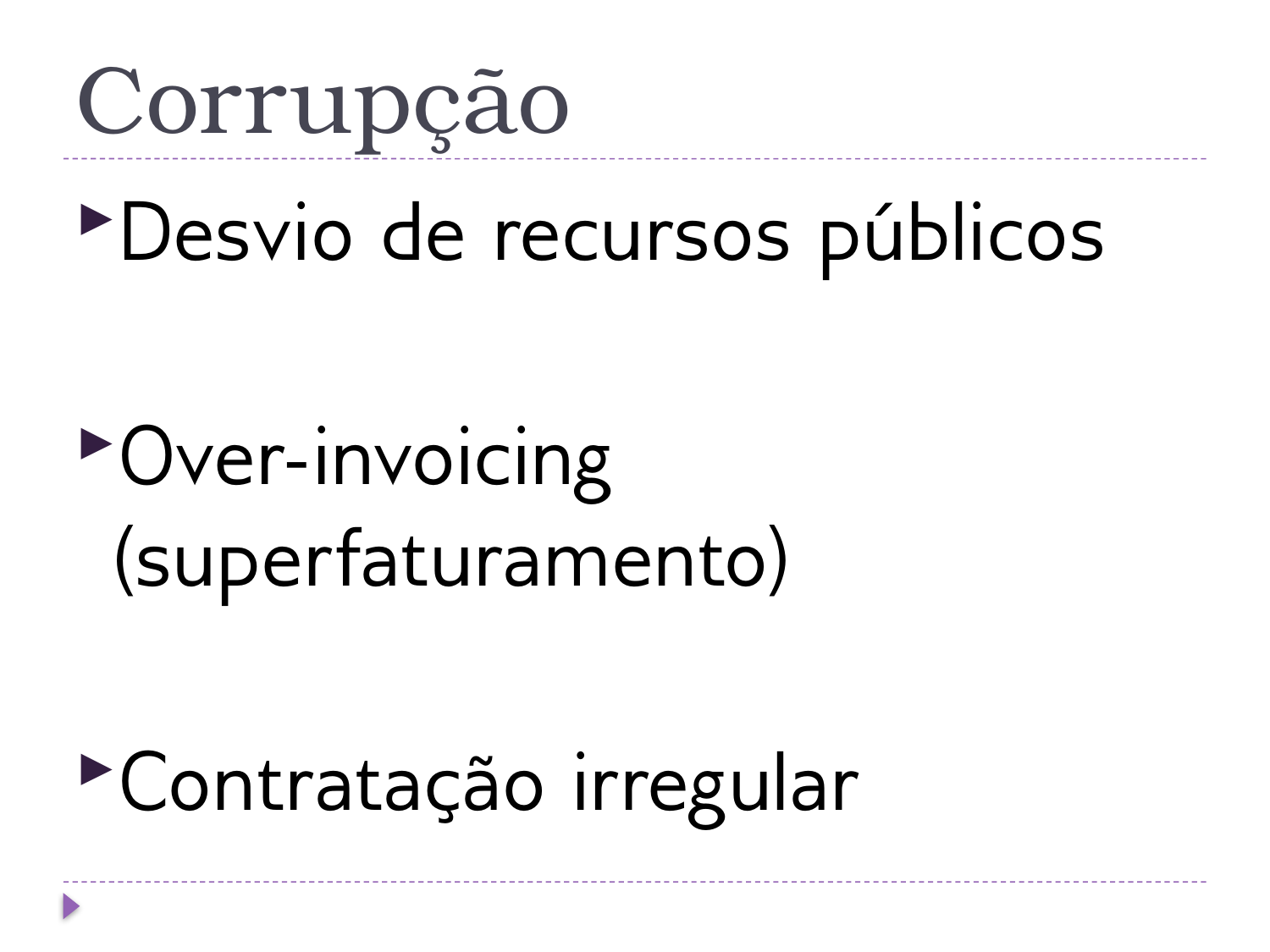

# Corrupção
Desvio de recursos públicos

Over-invoicing (superfaturamento)

Contratação irregular